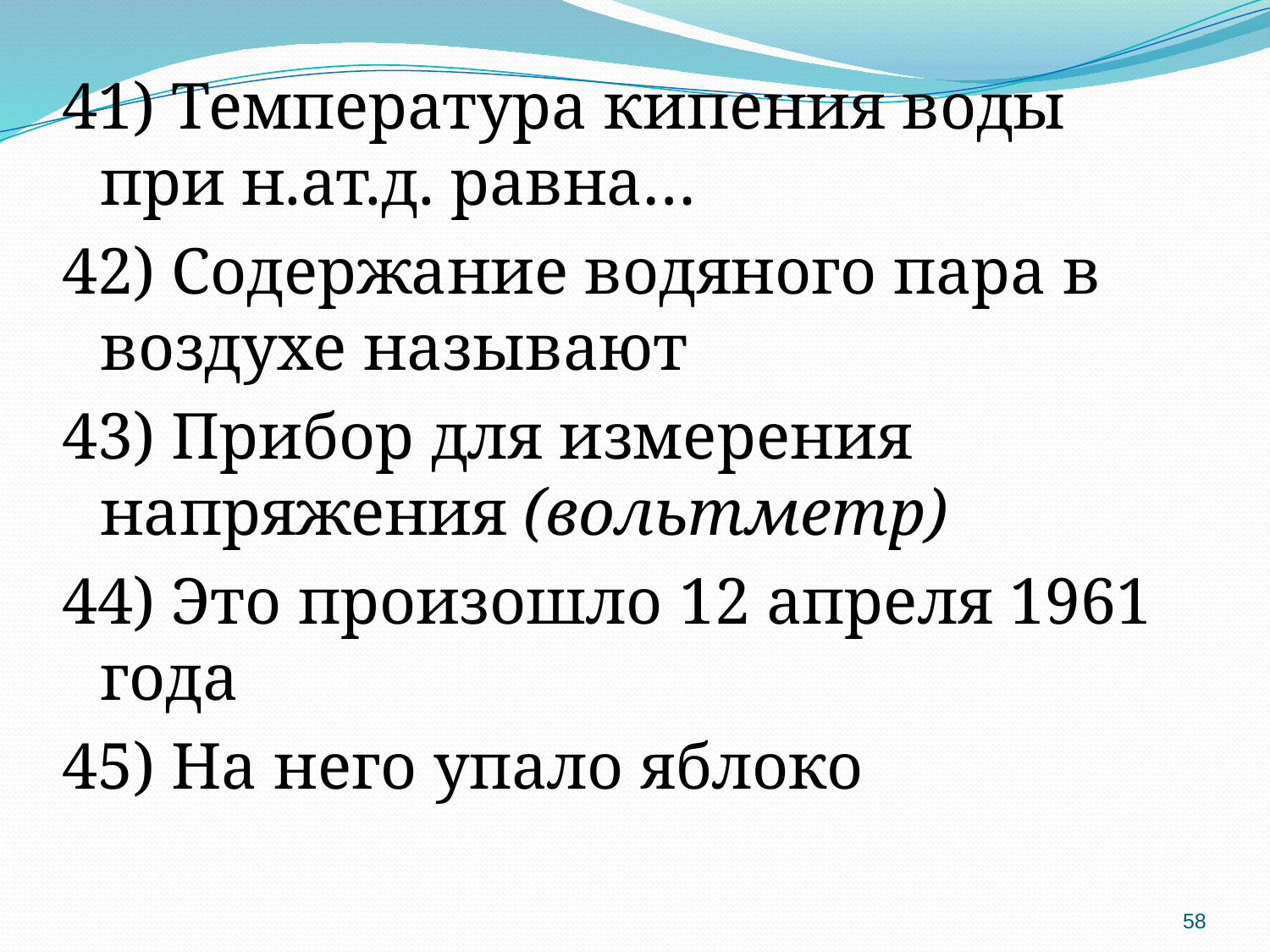

41) Температура кипения воды при н.ат.д. равна…
42) Содержание водяного пара в воздухе называют
43) Прибор для измерения напряжения (вольтметр)
44) Это произошло 12 апреля 1961 года
45) На него упало яблоко

58